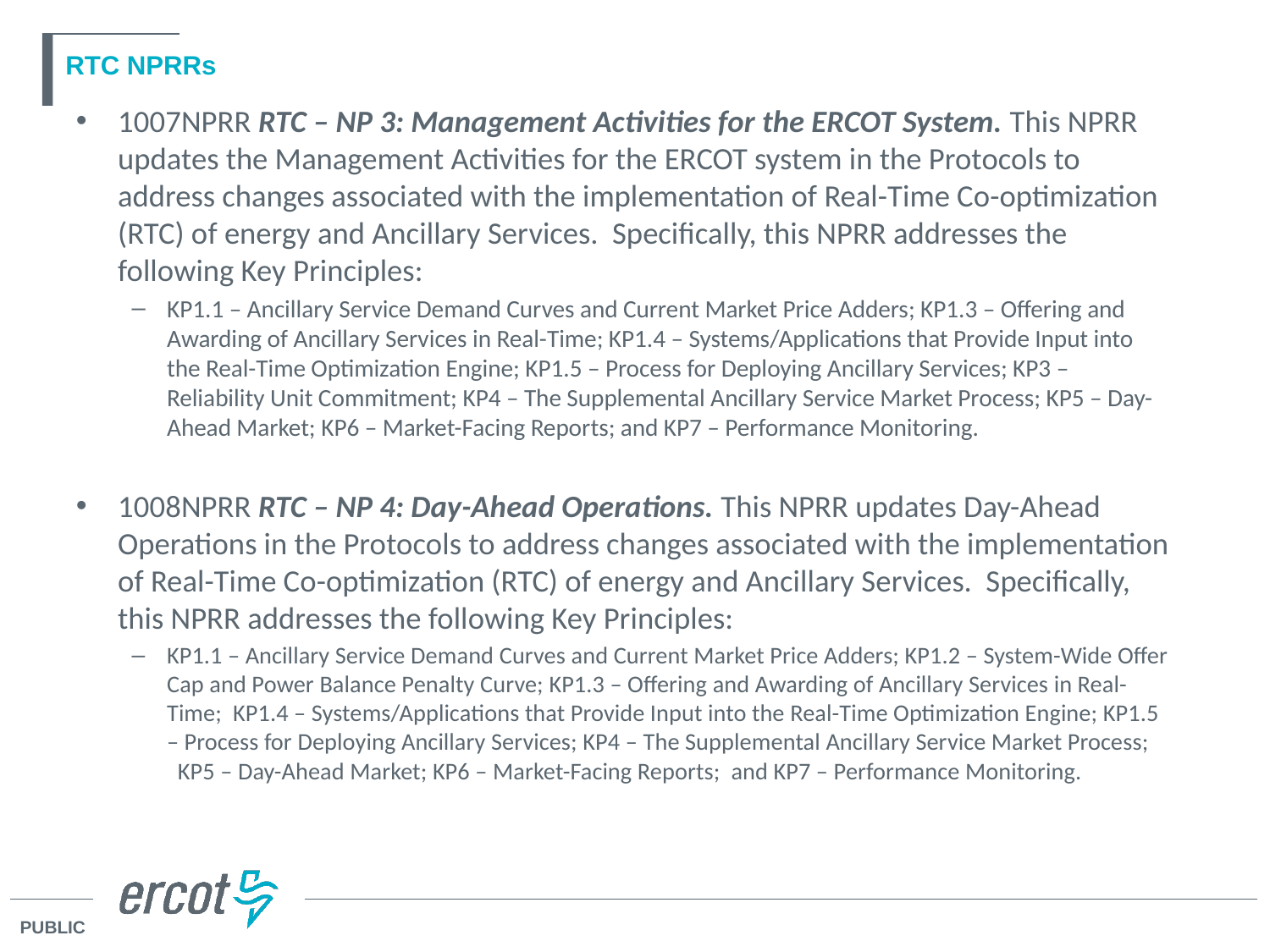

# RTC NPRRs
1007NPRR RTC – NP 3: Management Activities for the ERCOT System. This NPRR updates the Management Activities for the ERCOT system in the Protocols to address changes associated with the implementation of Real-Time Co-optimization (RTC) of energy and Ancillary Services.  Specifically, this NPRR addresses the following Key Principles:
KP1.1 – Ancillary Service Demand Curves and Current Market Price Adders; KP1.3 – Offering and Awarding of Ancillary Services in Real-Time; KP1.4 – Systems/Applications that Provide Input into the Real-Time Optimization Engine; KP1.5 – Process for Deploying Ancillary Services; KP3 – Reliability Unit Commitment; KP4 – The Supplemental Ancillary Service Market Process; KP5 – Day-Ahead Market; KP6 – Market-Facing Reports; and KP7 – Performance Monitoring.

1008NPRR RTC – NP 4: Day-Ahead Operations. This NPRR updates Day-Ahead Operations in the Protocols to address changes associated with the implementation of Real-Time Co-optimization (RTC) of energy and Ancillary Services.  Specifically, this NPRR addresses the following Key Principles:
KP1.1 – Ancillary Service Demand Curves and Current Market Price Adders; KP1.2 – System-Wide Offer Cap and Power Balance Penalty Curve; KP1.3 – Offering and Awarding of Ancillary Services in Real-Time;  KP1.4 – Systems/Applications that Provide Input into the Real-Time Optimization Engine; KP1.5 – Process for Deploying Ancillary Services; KP4 – The Supplemental Ancillary Service Market Process;      KP5 – Day-Ahead Market; KP6 – Market-Facing Reports;  and KP7 – Performance Monitoring.